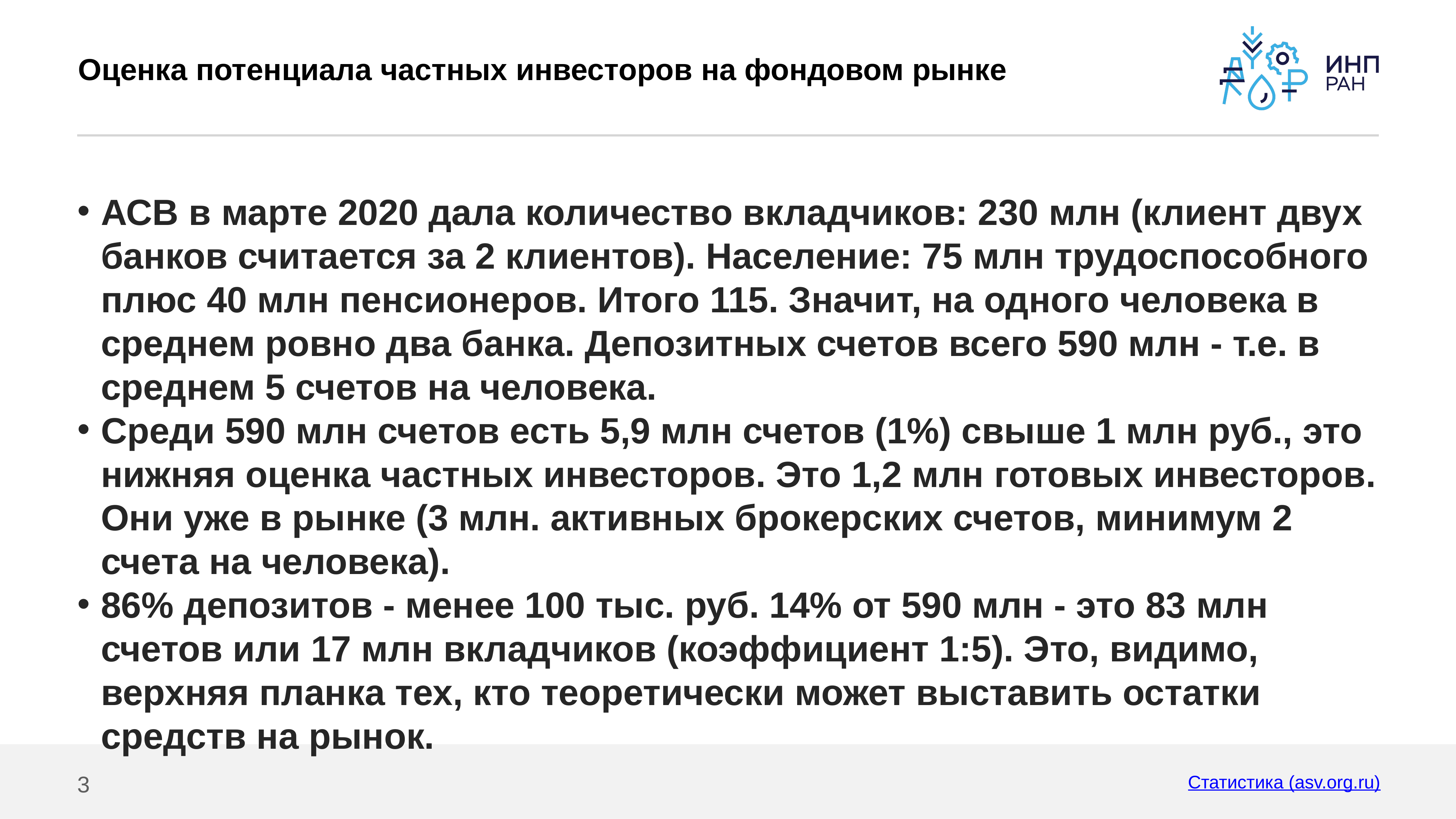

# Оценка потенциала частных инвесторов на фондовом рынке
АСВ в марте 2020 дала количество вкладчиков: 230 млн (клиент двух банков считается за 2 клиентов). Население: 75 млн трудоспособного плюс 40 млн пенсионеров. Итого 115. Значит, на одного человека в среднем ровно два банка. Депозитных счетов всего 590 млн - т.е. в среднем 5 счетов на человека.
Среди 590 млн счетов есть 5,9 млн счетов (1%) свыше 1 млн руб., это нижняя оценка частных инвесторов. Это 1,2 млн готовых инвесторов. Они уже в рынке (3 млн. активных брокерских счетов, минимум 2 счета на человека).
86% депозитов - менее 100 тыс. руб. 14% от 590 млн - это 83 млн счетов или 17 млн вкладчиков (коэффициент 1:5). Это, видимо, верхняя планка тех, кто теоретически может выставить остатки средств на рынок.

3
Статистика (asv.org.ru)